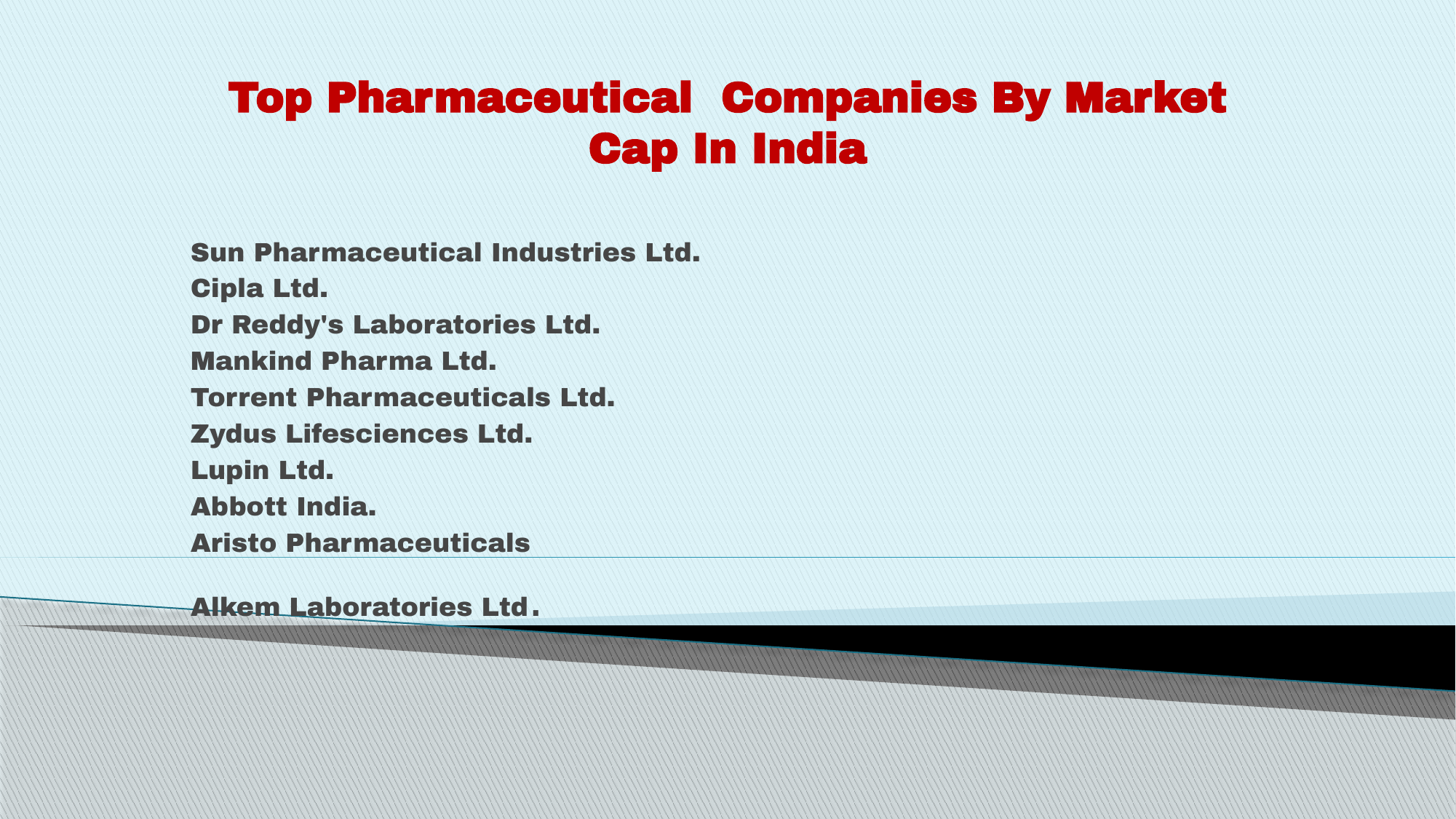

# Top Pharmaceutical  Companies By Market Cap In India

Sun Pharmaceutical Industries Ltd.
Cipla Ltd.
Dr Reddy's Laboratories Ltd.
Mankind Pharma Ltd.
Torrent Pharmaceuticals Ltd.
Zydus Lifesciences Ltd.
Lupin Ltd.
Abbott India.
Aristo Pharmaceuticals
Alkem Laboratories Ltd.